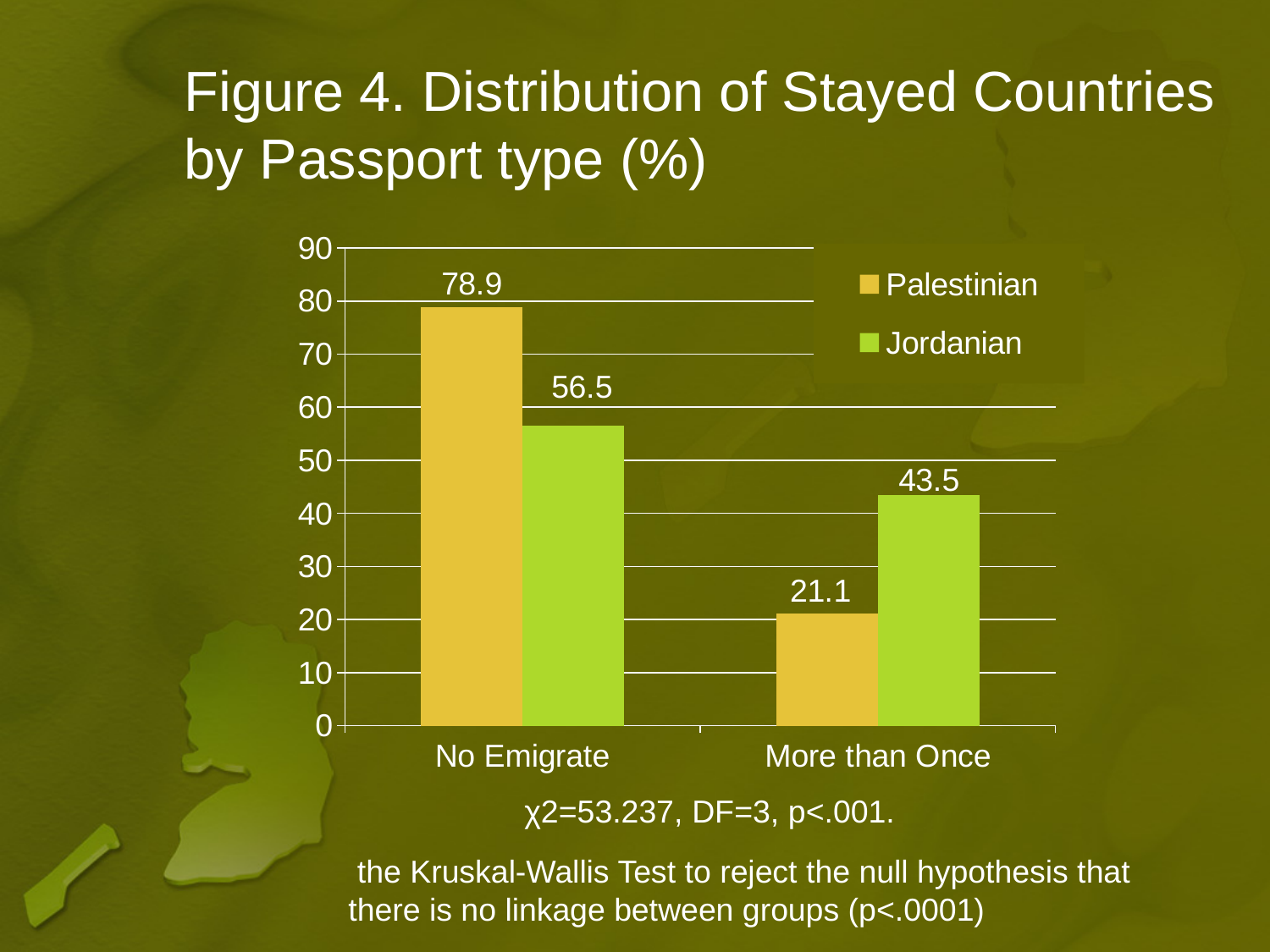

# Table 6 Figure 4. Distribution of Stayed Countries by Passport type (%)

### Chart

| Category | Palestinian | Jordanian |
|---|---|---|
| No Emigrate | 78.9 | 56.5 |
| More than Once | 21.1 | 43.5 |
χ2=53.237, DF=3, p<.001.
 the Kruskal-Wallis Test to reject the null hypothesis that there is no linkage between groups (p<.0001)